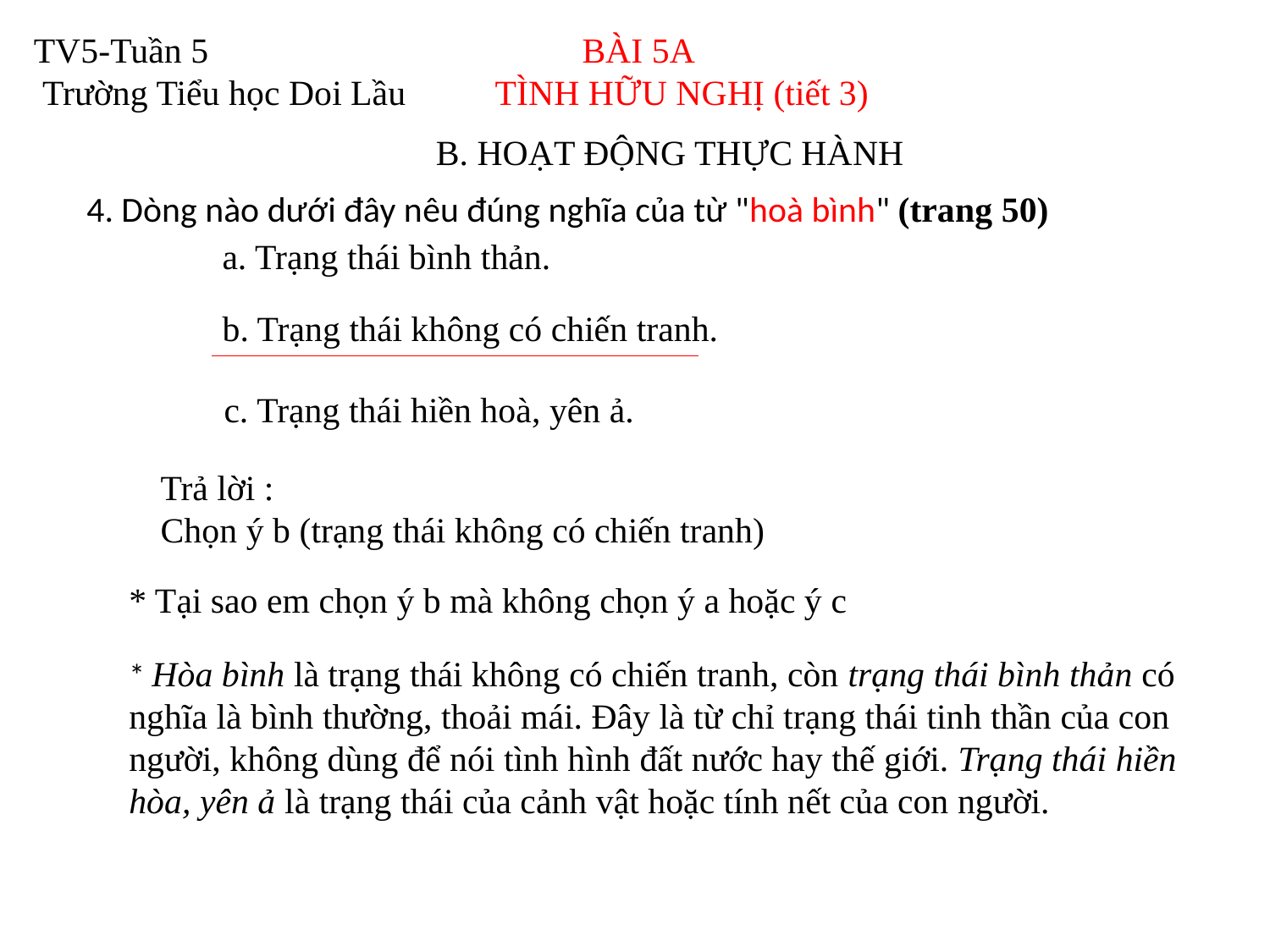

TV5-Tuần 5                                          BÀI 5A
 Trường Tiểu học Doi Lầu          TÌNH HỮU NGHỊ (tiết 3)
B. HOẠT ĐỘNG THỰC HÀNH
4. Dòng nào dưới đây nêu đúng nghĩa của từ "hoà bình" (trang 50)

a. Trạng thái bình thản.
b. Trạng thái không có chiến tranh.
c. Trạng thái hiền hoà, yên ả.
Trả lời :
Chọn ý b (trạng thái không có chiến tranh)
* Tại sao em chọn ý b mà không chọn ý a hoặc ý c
* Hòa bình là trạng thái không có chiến tranh, còn trạng thái bình thản có nghĩa là bình thường, thoải mái. Đây là từ chỉ trạng thái tinh thần của con người, không dùng để nói tình hình đất nước hay thế giới. Trạng thái hiền hòa, yên ả là trạng thái của cảnh vật hoặc tính nết của con người.